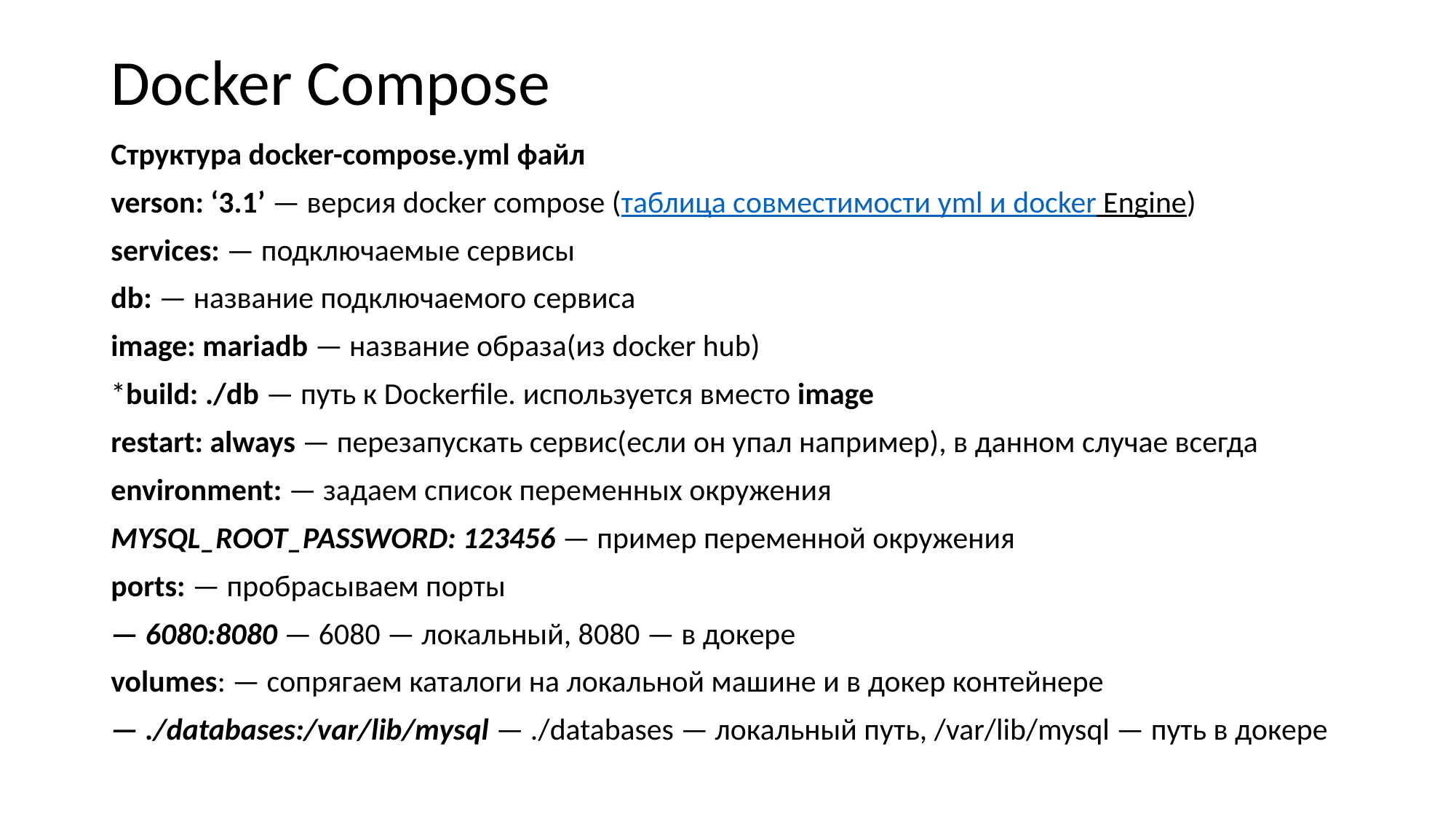

# Docker Compose
Структура docker-compose.yml файл
verson: ‘3.1’ — версия docker compose (таблица совместимости yml и docker Engine)
services: — подключаемые сервисы
db: — название подключаемого сервиса
image: mariadb — название образа(из docker hub)
*build: ./db — путь к Dockerfile. используется вместо image
restart: always — перезапускать сервис(если он упал например), в данном случае всегда
environment: — задаем список переменных окружения
MYSQL_ROOT_PASSWORD: 123456 — пример переменной окружения
ports: — пробрасываем порты
— 6080:8080 — 6080 — локальный, 8080 — в докере
volumes: — сопрягаем каталоги на локальной машине и в докер контейнере
— ./databases:/var/lib/mysql — ./databases — локальный путь, /var/lib/mysql — путь в докере